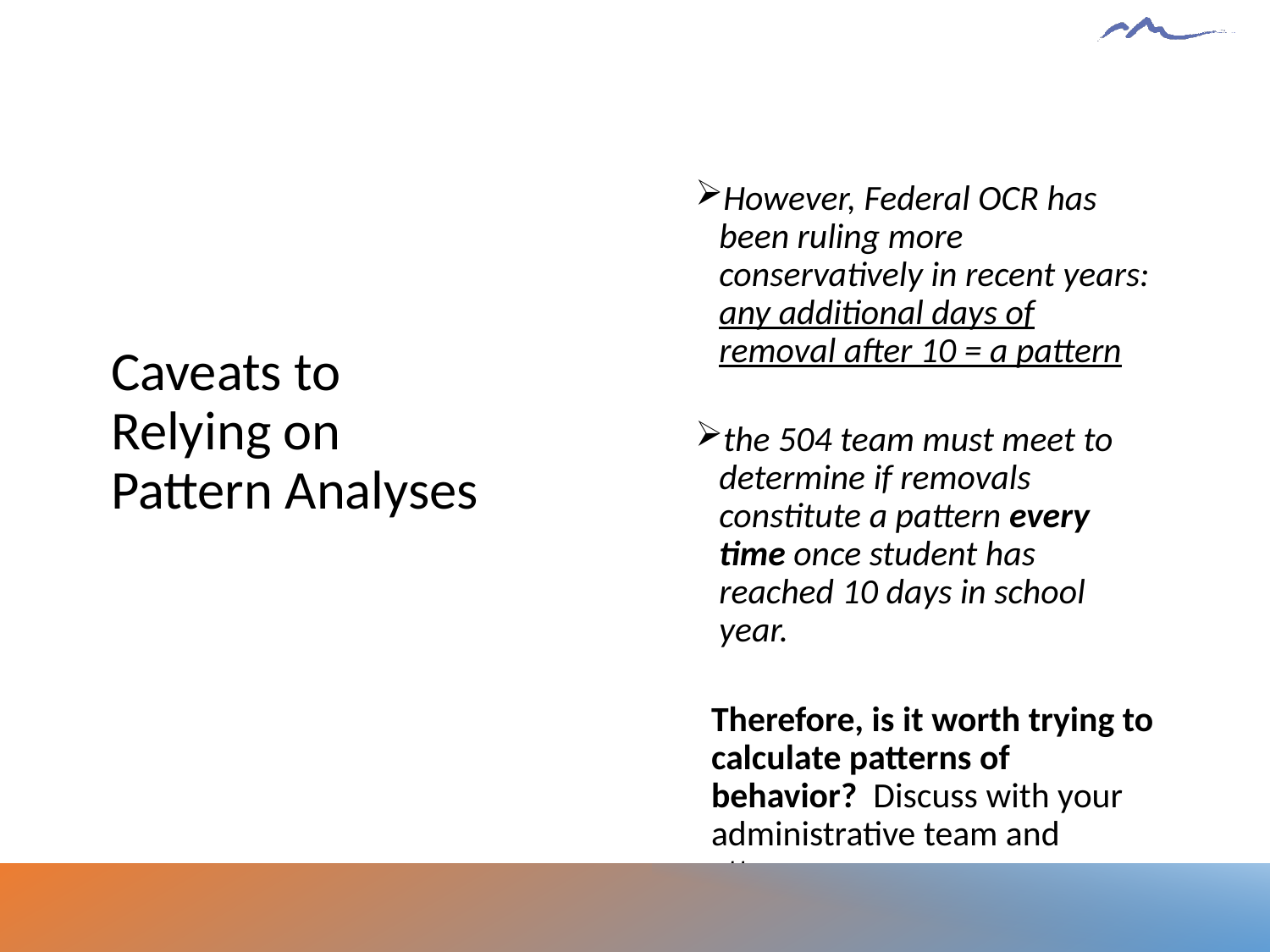

However, Federal OCR has been ruling more conservatively in recent years: any additional days of removal after 10 = a pattern

the 504 team must meet to determine if removals constitute a pattern every time once student has reached 10 days in school year.

Therefore, is it worth trying to calculate patterns of behavior?  Discuss with your administrative team and attorney.
# Caveats to Relying on Pattern Analyses